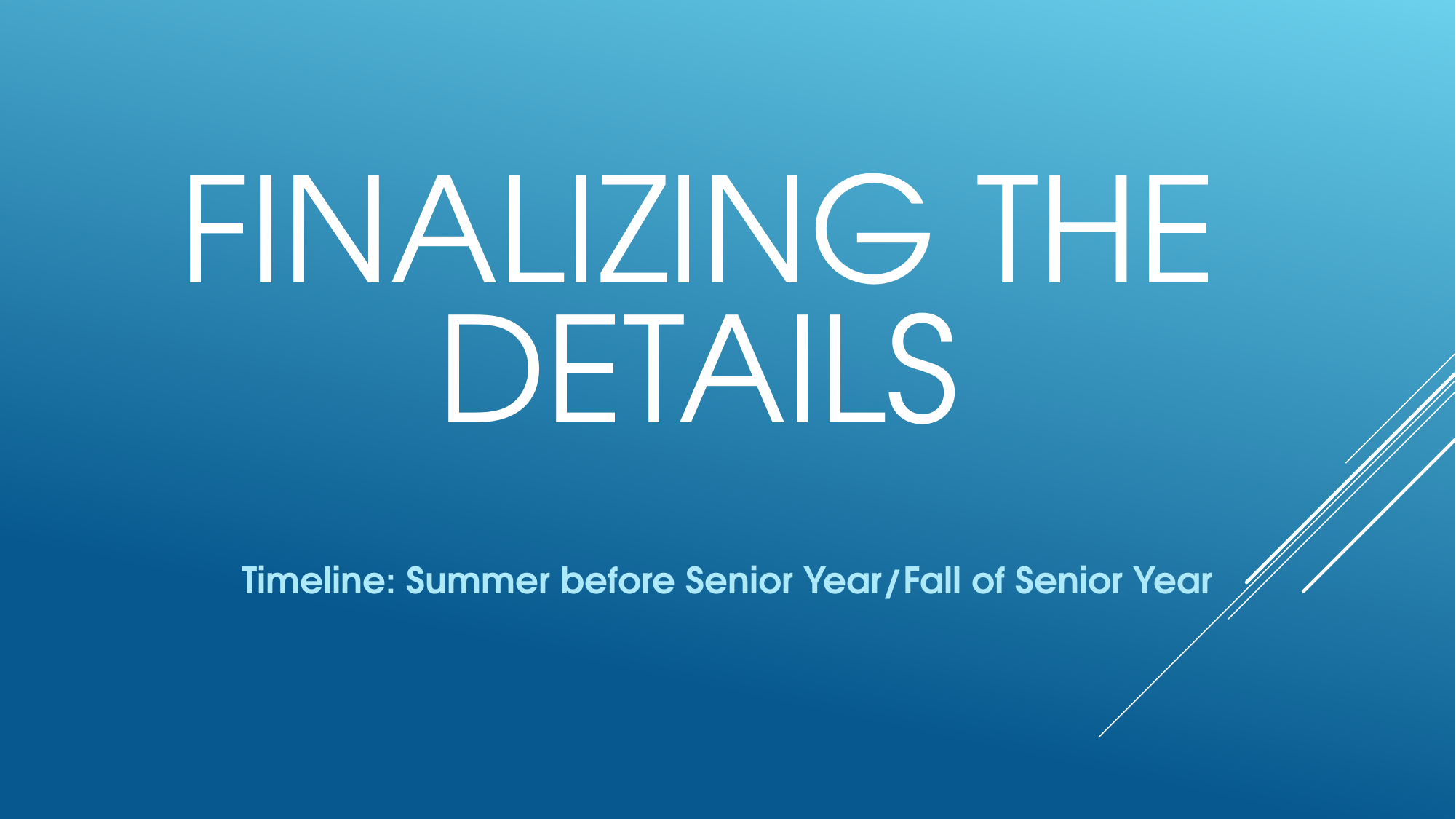

# Finalizing the Details
Timeline: Summer before Senior Year/Fall of Senior Year